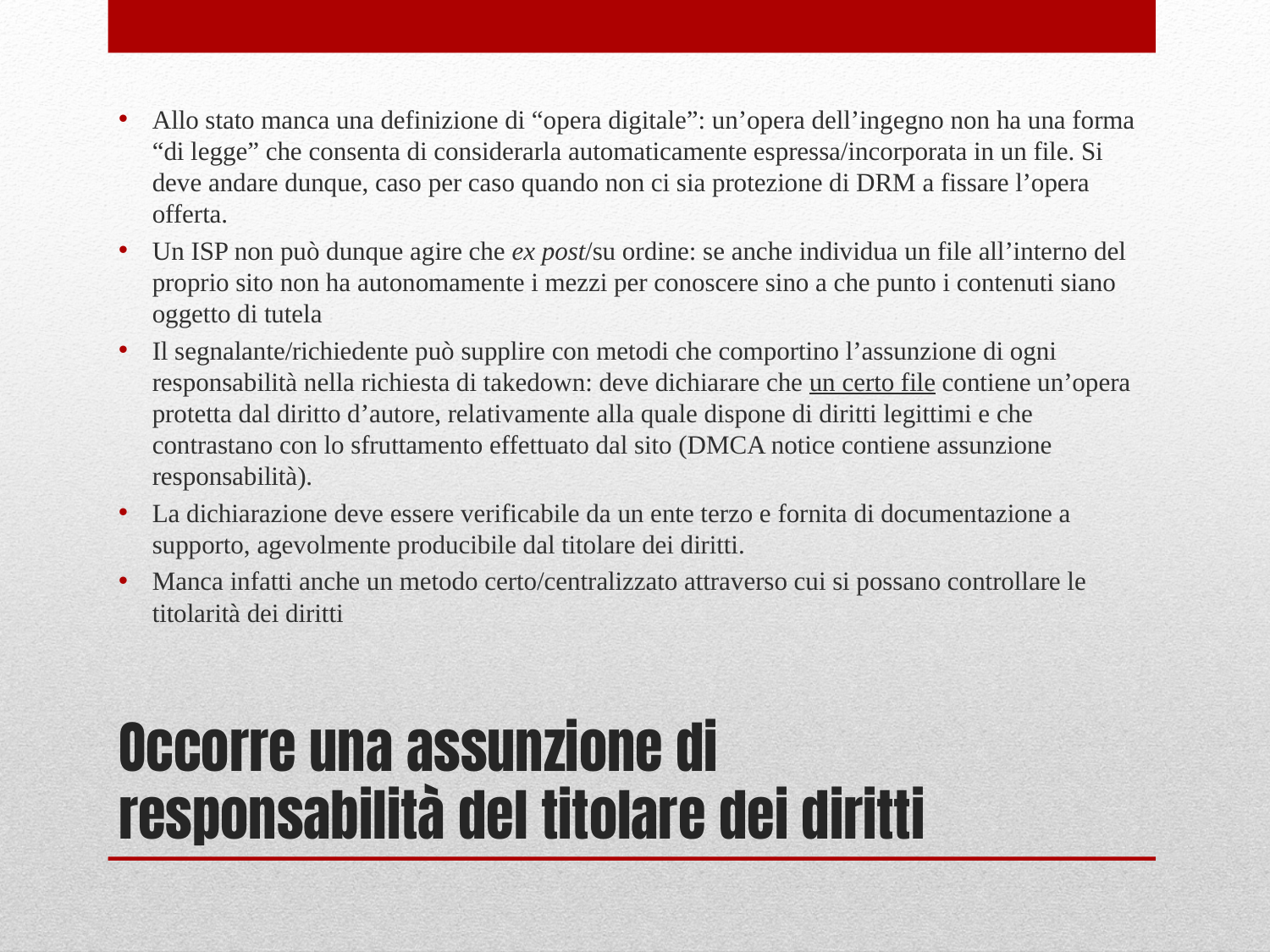

Allo stato manca una definizione di “opera digitale”: un’opera dell’ingegno non ha una forma “di legge” che consenta di considerarla automaticamente espressa/incorporata in un file. Si deve andare dunque, caso per caso quando non ci sia protezione di DRM a fissare l’opera offerta.
Un ISP non può dunque agire che ex post/su ordine: se anche individua un file all’interno del proprio sito non ha autonomamente i mezzi per conoscere sino a che punto i contenuti siano oggetto di tutela
Il segnalante/richiedente può supplire con metodi che comportino l’assunzione di ogni responsabilità nella richiesta di takedown: deve dichiarare che un certo file contiene un’opera protetta dal diritto d’autore, relativamente alla quale dispone di diritti legittimi e che contrastano con lo sfruttamento effettuato dal sito (DMCA notice contiene assunzione responsabilità).
La dichiarazione deve essere verificabile da un ente terzo e fornita di documentazione a supporto, agevolmente producibile dal titolare dei diritti.
Manca infatti anche un metodo certo/centralizzato attraverso cui si possano controllare le titolarità dei diritti
# Occorre una assunzione di responsabilità del titolare dei diritti